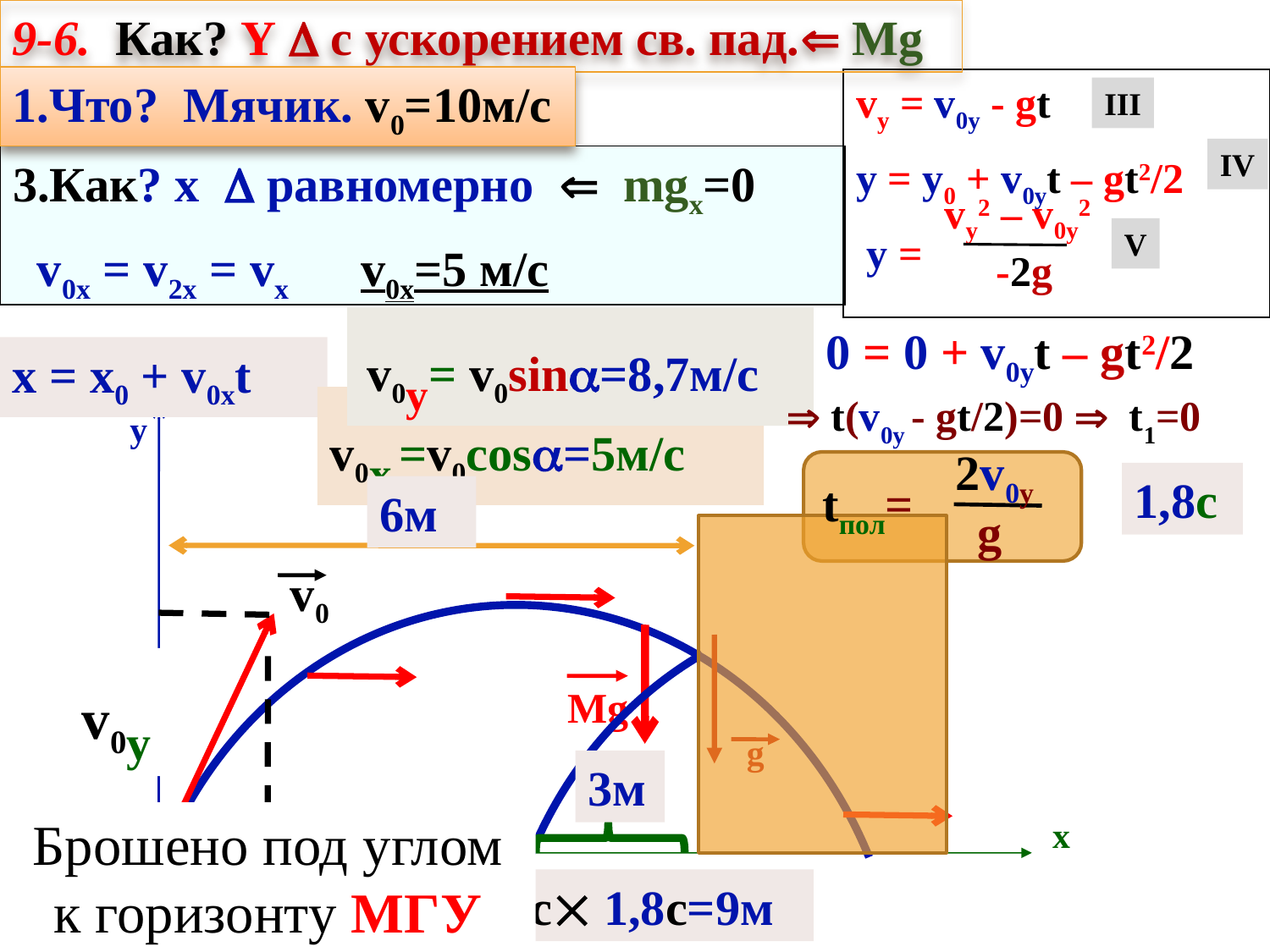

9-6.  Как? Y Δ с ускорением св. пад.⇐ Mg
1.Что?  Мячик. v0=10м/c

vy = v0y - gt
y = y0 + v0yt – gt2/2
 y =
vy2 – v0y2
   -2g

III
IV
3.Как? x  Δ равномерно  ⇐  mgx=0
  v0x = v2x = vx          v0x=5 м/с
V
 v0y= v0sinα=8,7м/с
0 = 0 + v0yt – gt2/2
x = x0 + v0xt
v0x =v0cosα=5м/с
⇒ t(v0y - gt/2)=0 ⇒  t1=0
  y
2v0y
 g

1,8с
tпол=
6м

v0

v0y
Mg

g

3м

60°
Брошено под углом к горизонту МГУ
  x

v0x
xк =0+5м/с× 1,8с=9м